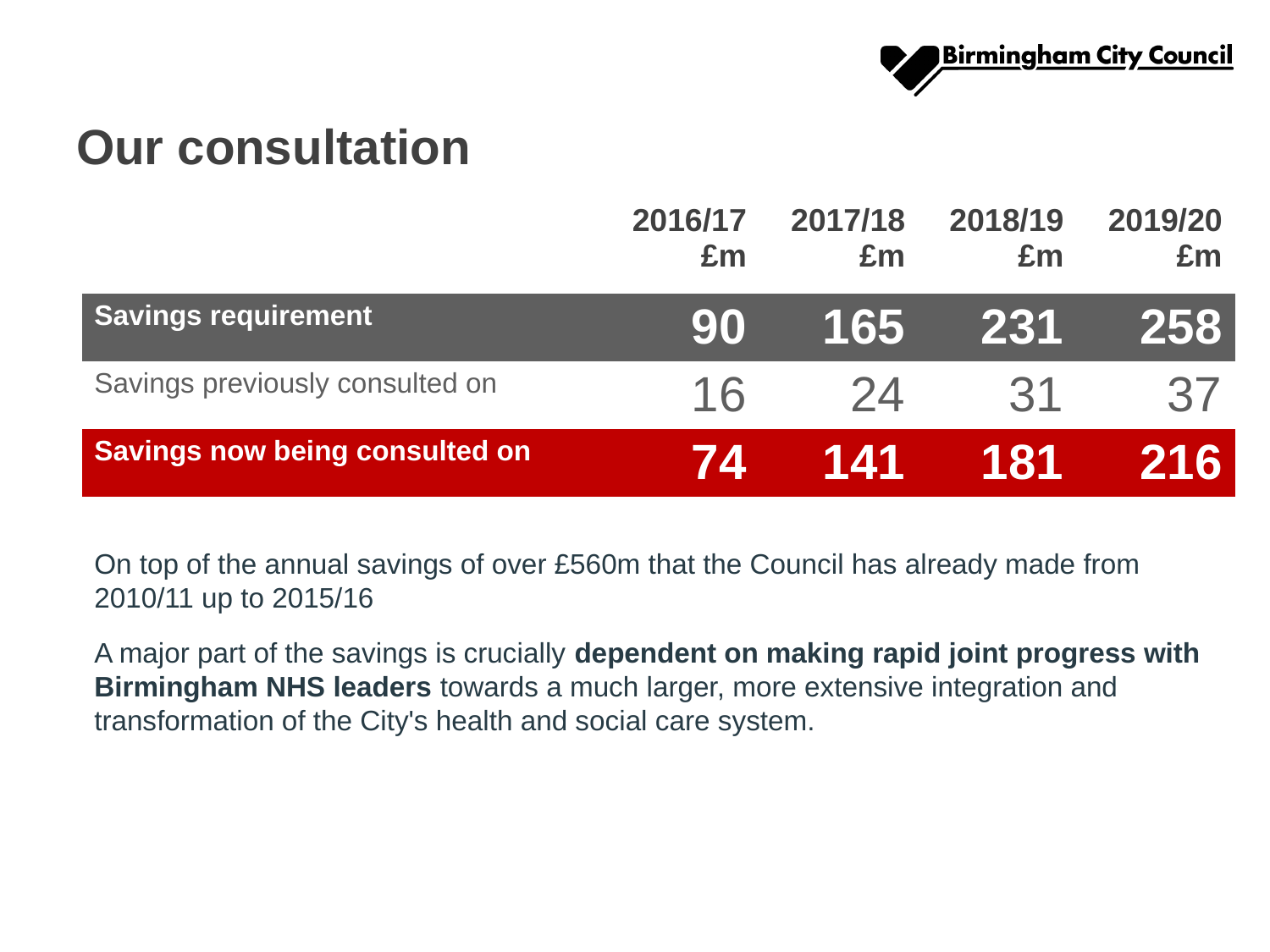

# Our consultation
|  | 2016/17 £m | 2017/18 £m | 2018/19 £m | 2019/20 £m |
| --- | --- | --- | --- | --- |
| Savings requirement | 90 | 165 | 231 | 258 |
| Savings previously consulted on | 16 | 24 | 31 | 37 |
| Savings now being consulted on | 74 | 141 | 181 | 216 |
On top of the annual savings of over £560m that the Council has already made from 2010/11 up to 2015/16
A major part of the savings is crucially dependent on making rapid joint progress with Birmingham NHS leaders towards a much larger, more extensive integration and transformation of the City's health and social care system.